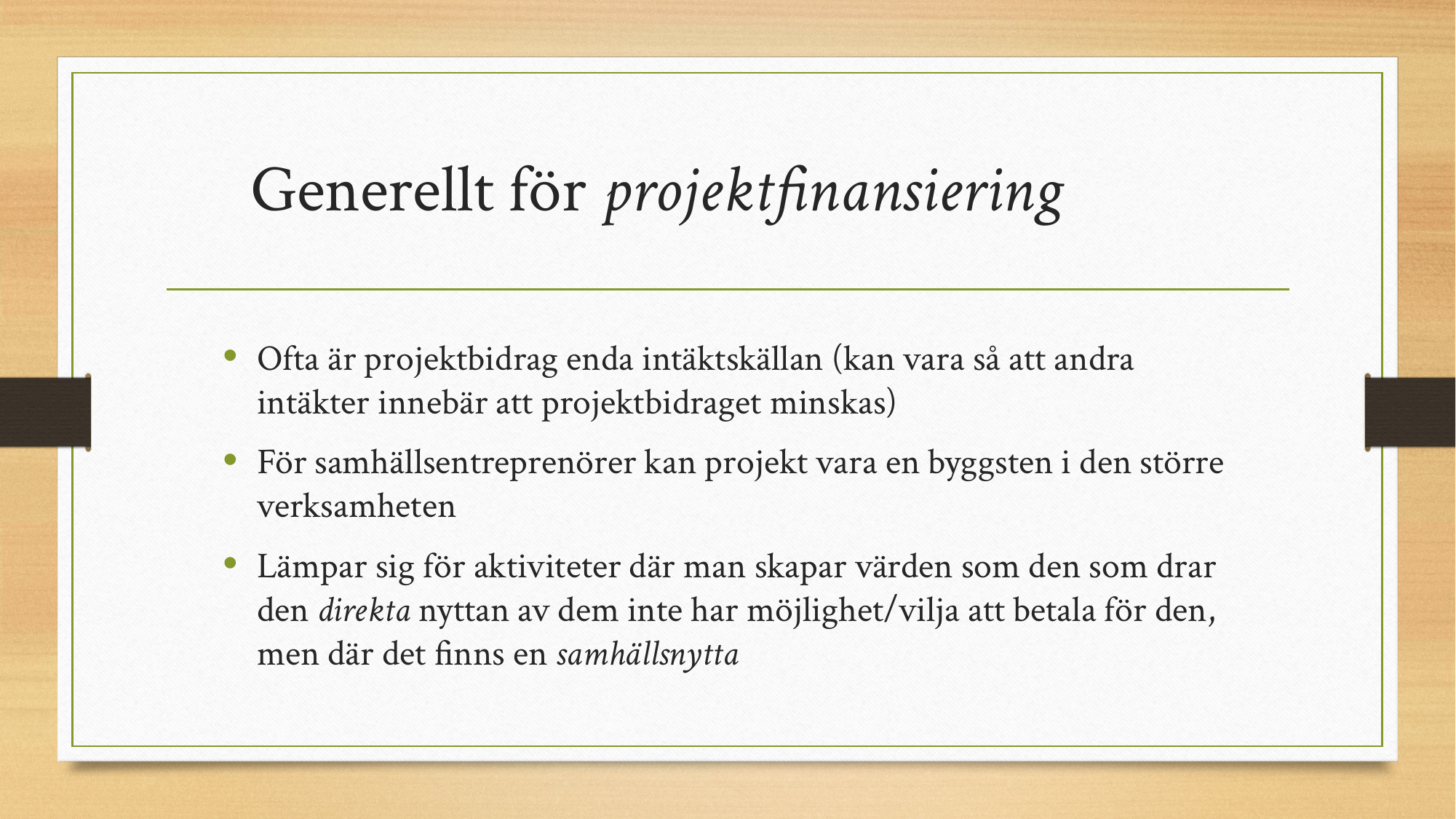

# Generellt för projektfinansiering
Ofta är projektbidrag enda intäktskällan (kan vara så att andra intäkter innebär att projektbidraget minskas)
För samhällsentreprenörer kan projekt vara en byggsten i den större verksamheten
Lämpar sig för aktiviteter där man skapar värden som den som drar den direkta nyttan av dem inte har möjlighet/vilja att betala för den, men där det finns en samhällsnytta